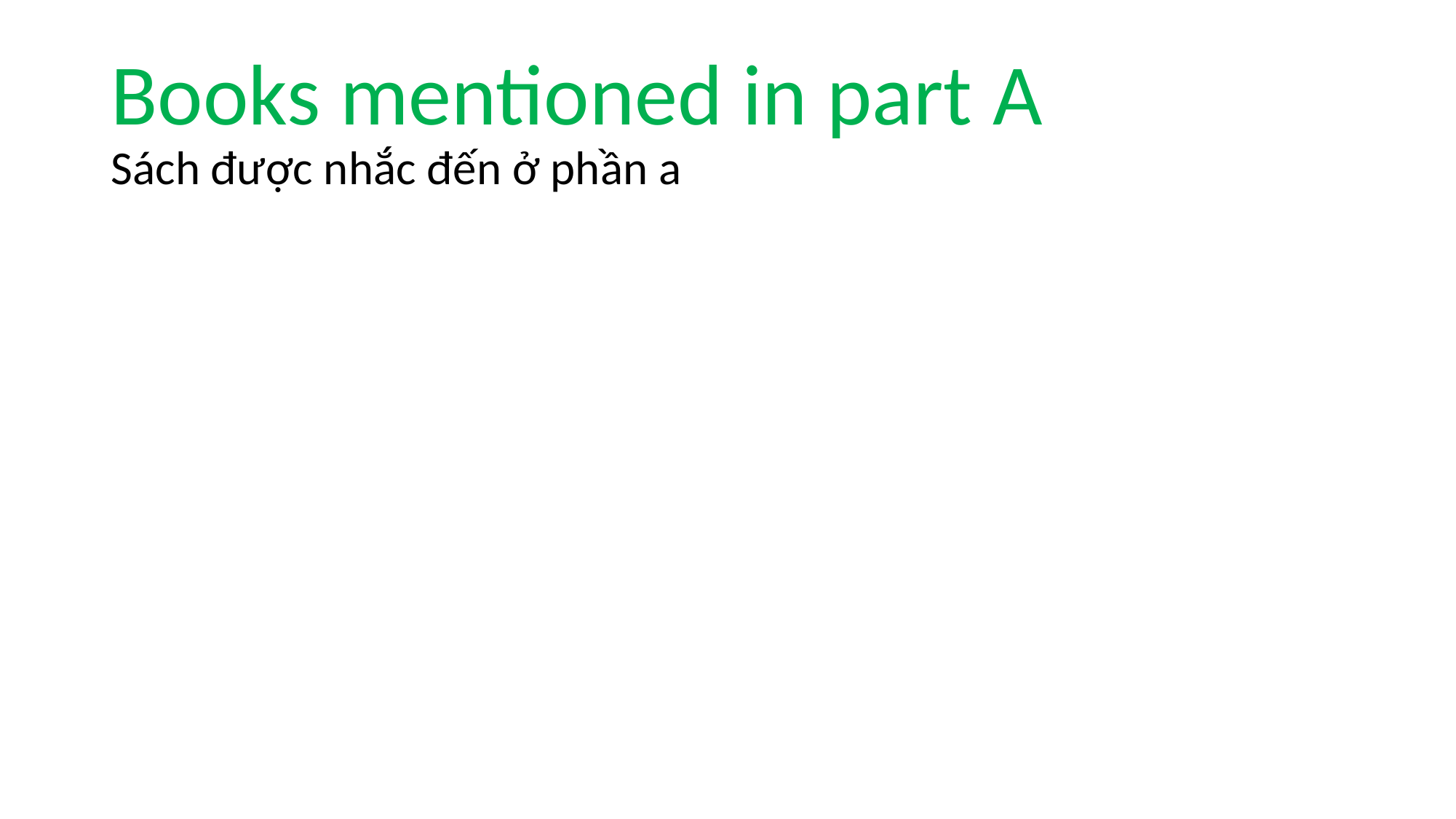

# Books mentioned in part A Sách được nhắc đến ở phần a